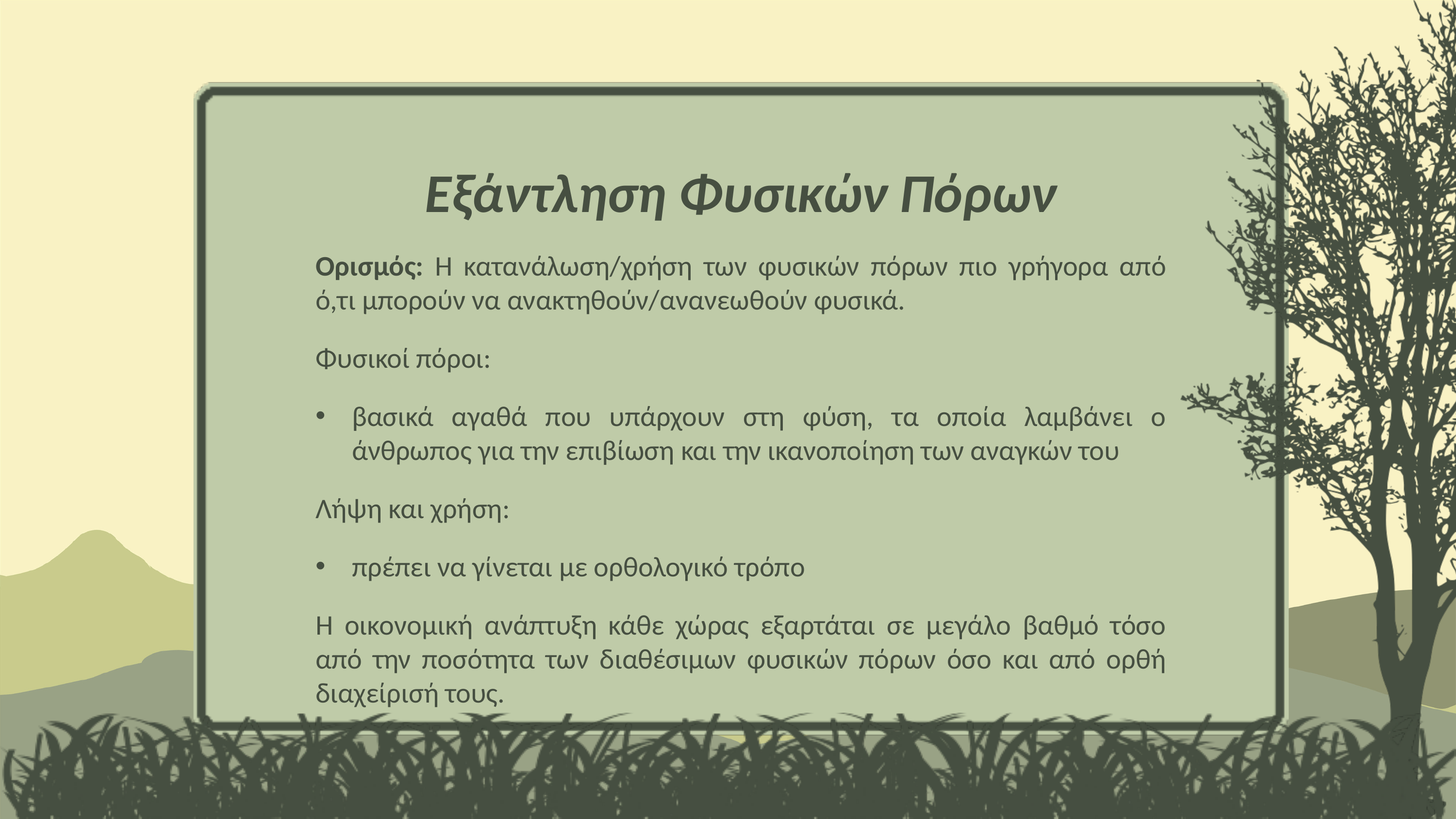

Εξάντληση Φυσικών Πόρων
Ορισμός: Η κατανάλωση/χρήση των φυσικών πόρων πιο γρήγορα από ό,τι μπορούν να ανακτηθούν/ανανεωθούν φυσικά.
Φυσικοί πόροι:
βασικά αγαθά που υπάρχουν στη φύση, τα οποία λαμβάνει ο άνθρωπος για την επιβίωση και την ικανοποίηση των αναγκών του
Λήψη και χρήση:
πρέπει να γίνεται με ορθολογικό τρόπο
Η οικονομική ανάπτυξη κάθε χώρας εξαρτάται σε μεγάλο βαθμό τόσο από την ποσότητα των διαθέσιμων φυσικών πόρων όσο και από ορθή διαχείρισή τους.